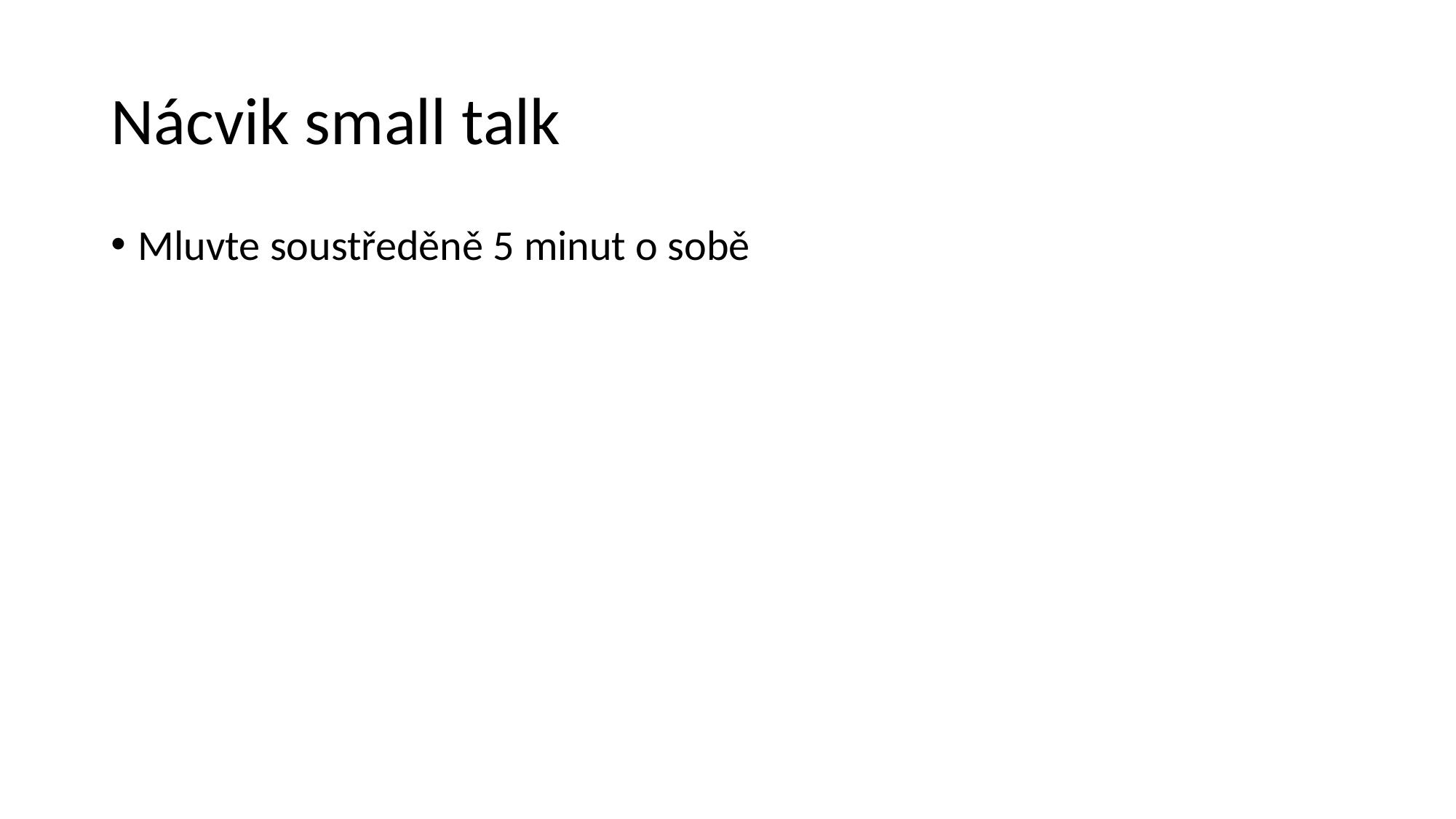

# Nácvik small talk
Mluvte soustředěně 5 minut o sobě